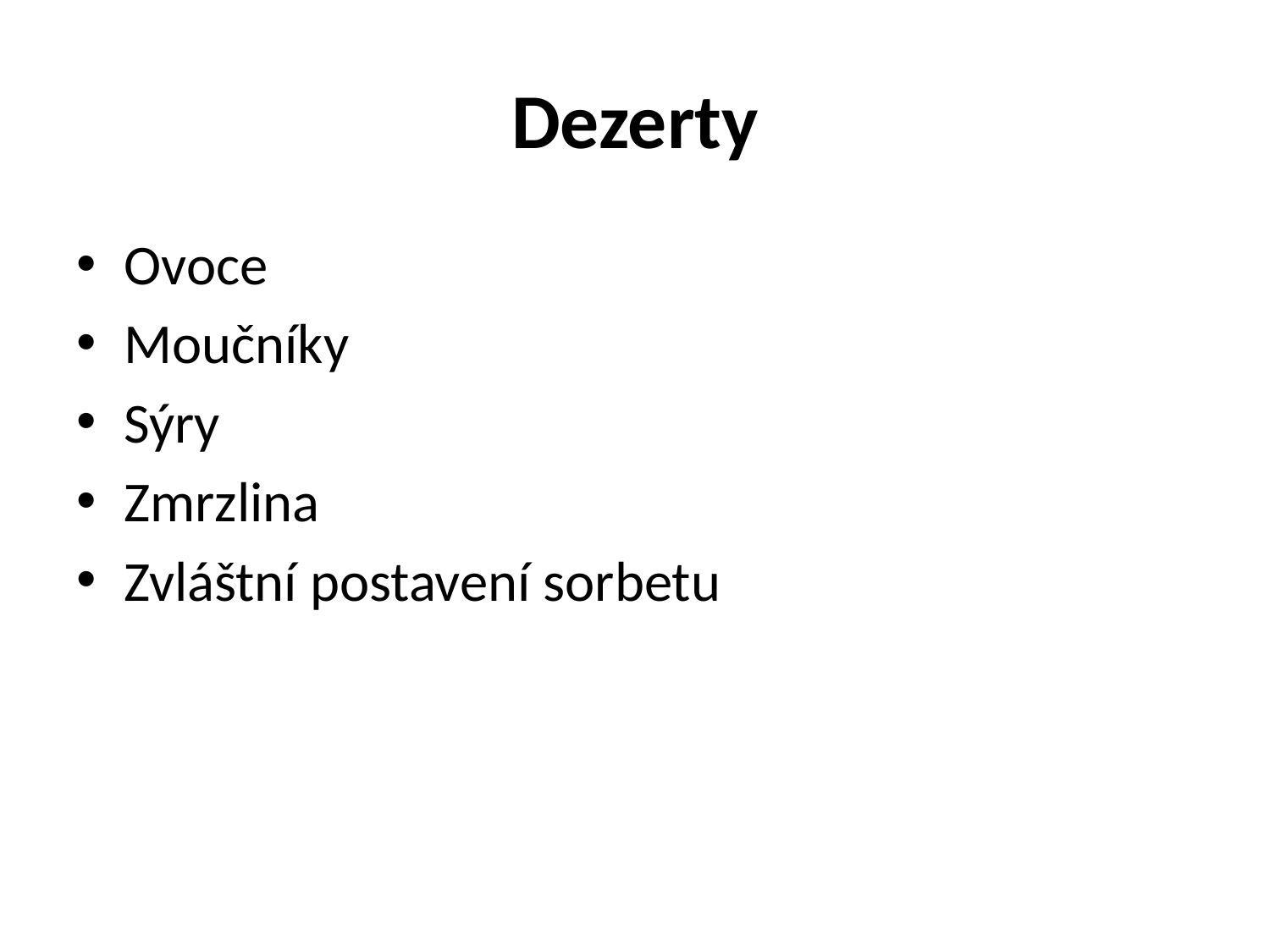

# Dezerty
Ovoce
Moučníky
Sýry
Zmrzlina
Zvláštní postavení sorbetu